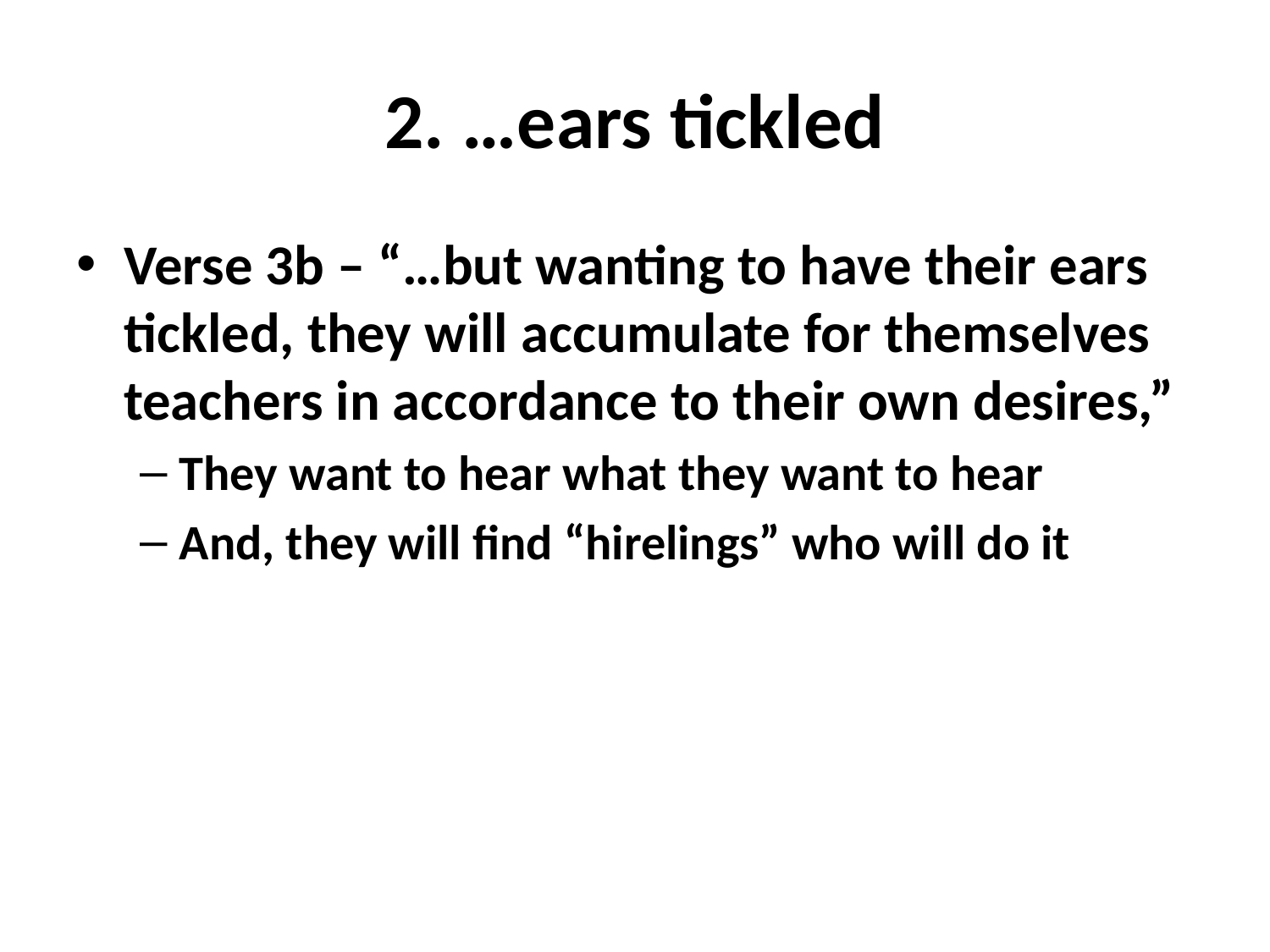

# 2. …ears tickled
Verse 3b – “…but wanting to have their ears tickled, they will accumulate for themselves teachers in accordance to their own desires,”
They want to hear what they want to hear
And, they will find “hirelings” who will do it